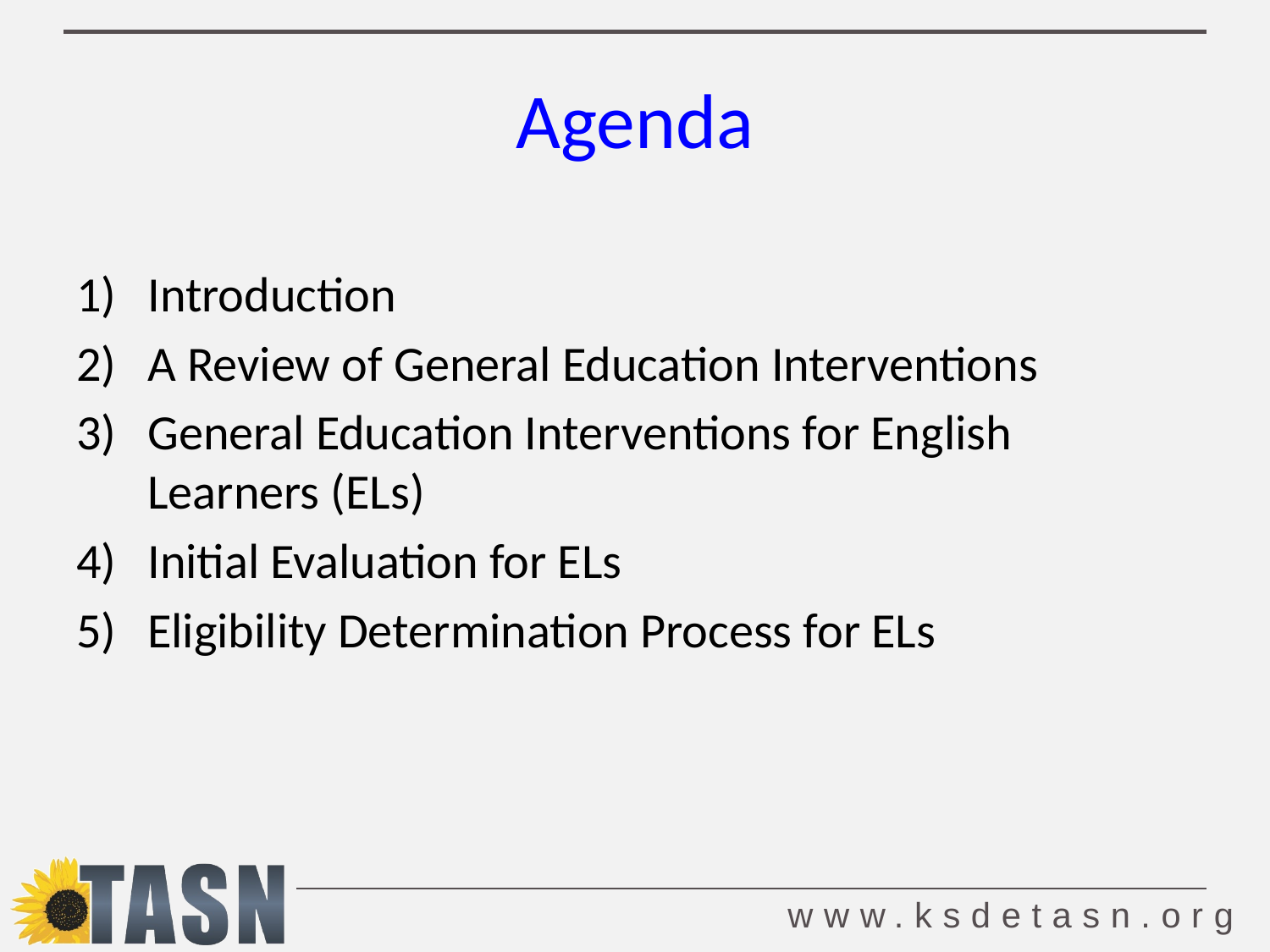

# Agenda
Introduction
A Review of General Education Interventions
General Education Interventions for English Learners (ELs)
Initial Evaluation for ELs
Eligibility Determination Process for ELs